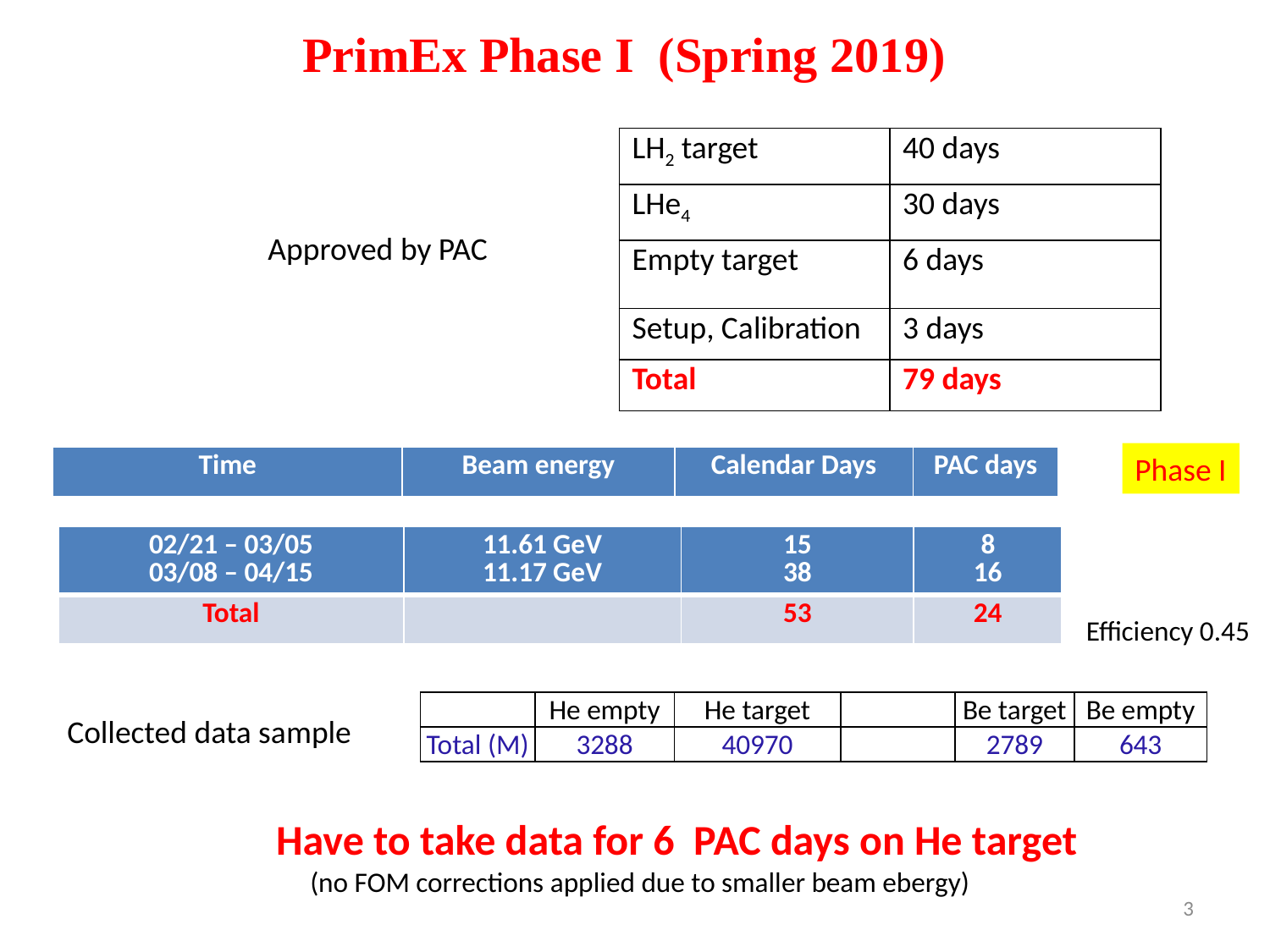

PrimEx Phase I  (Spring 2019)
| LH2 target | 40 days |
| --- | --- |
| LHe4 | 30 days |
| Empty target | 6 days |
| Setup, Calibration | 3 days |
| Total | 79 days |
Approved by PAC
Phase I
| Time | Beam energy | Calendar Days | PAC days |
| --- | --- | --- | --- |
| 02/21 – 03/05 03/08 – 04/15 | 11.61 GeV 11.17 GeV | 15 38 | 8 16 |
| --- | --- | --- | --- |
| Total |  | 53 | 24 |
Efficiency 0.45
|  | He empty | He target |  | Be target | Be empty |
| --- | --- | --- | --- | --- | --- |
| Total (M) | 3288 | 40970 |  | 2789 | 643 |
Collected data sample
           Have to take data for 6  PAC days on He target
      (no FOM corrections applied due to smaller beam ebergy)
3